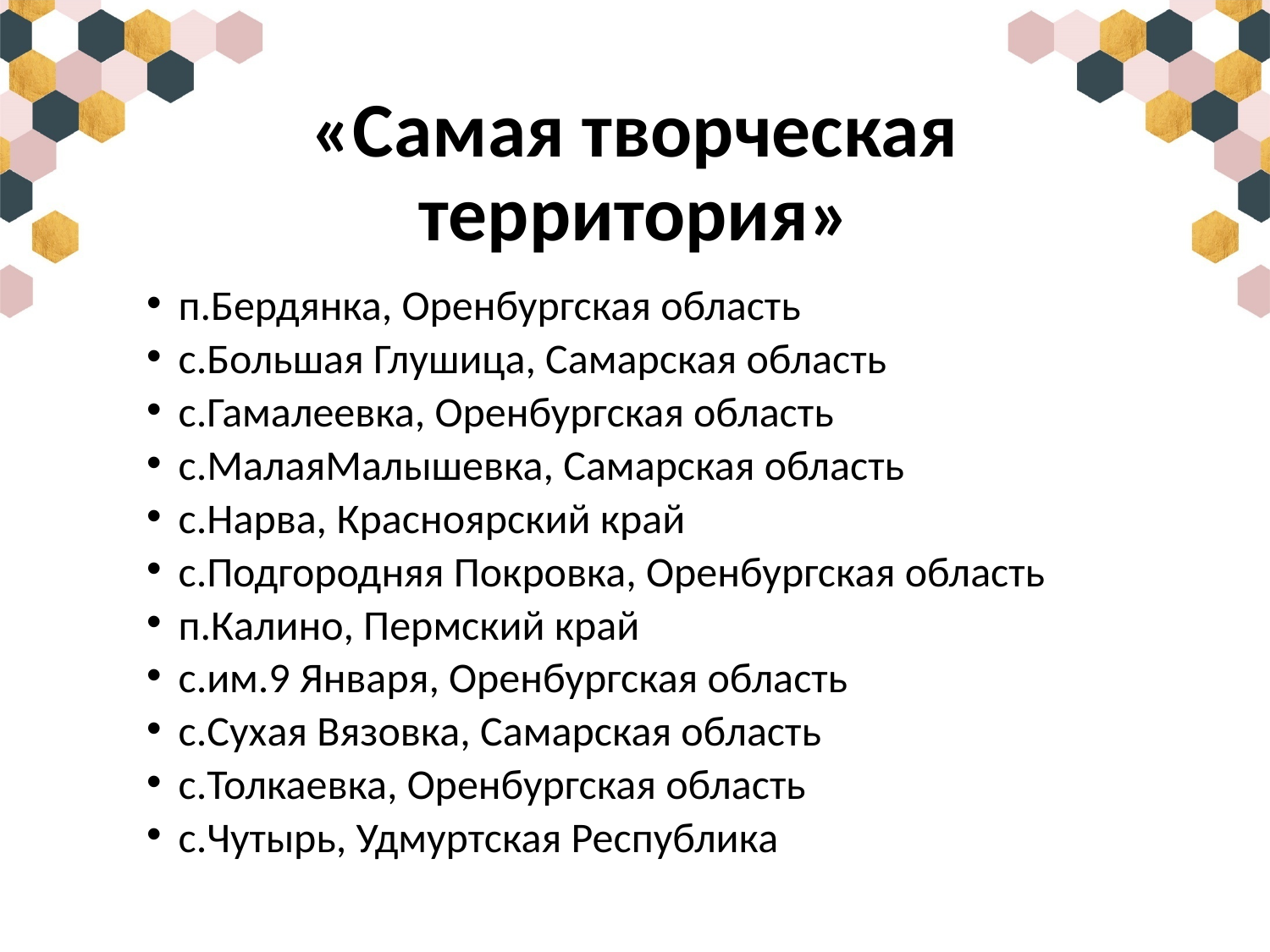

# «Самая творческая территория»
п.Бердянка, Оренбургская область
с.Большая Глушица, Самарская область
с.Гамалеевка, Оренбургская область
с.МалаяМалышевка, Самарская область
с.Нарва, Красноярский край
с.Подгородняя Покровка, Оренбургская область
п.Калино, Пермский край
с.им.9 Января, Оренбургская область
с.Сухая Вязовка, Самарская область
с.Толкаевка, Оренбургская область
с.Чутырь, Удмуртская Республика